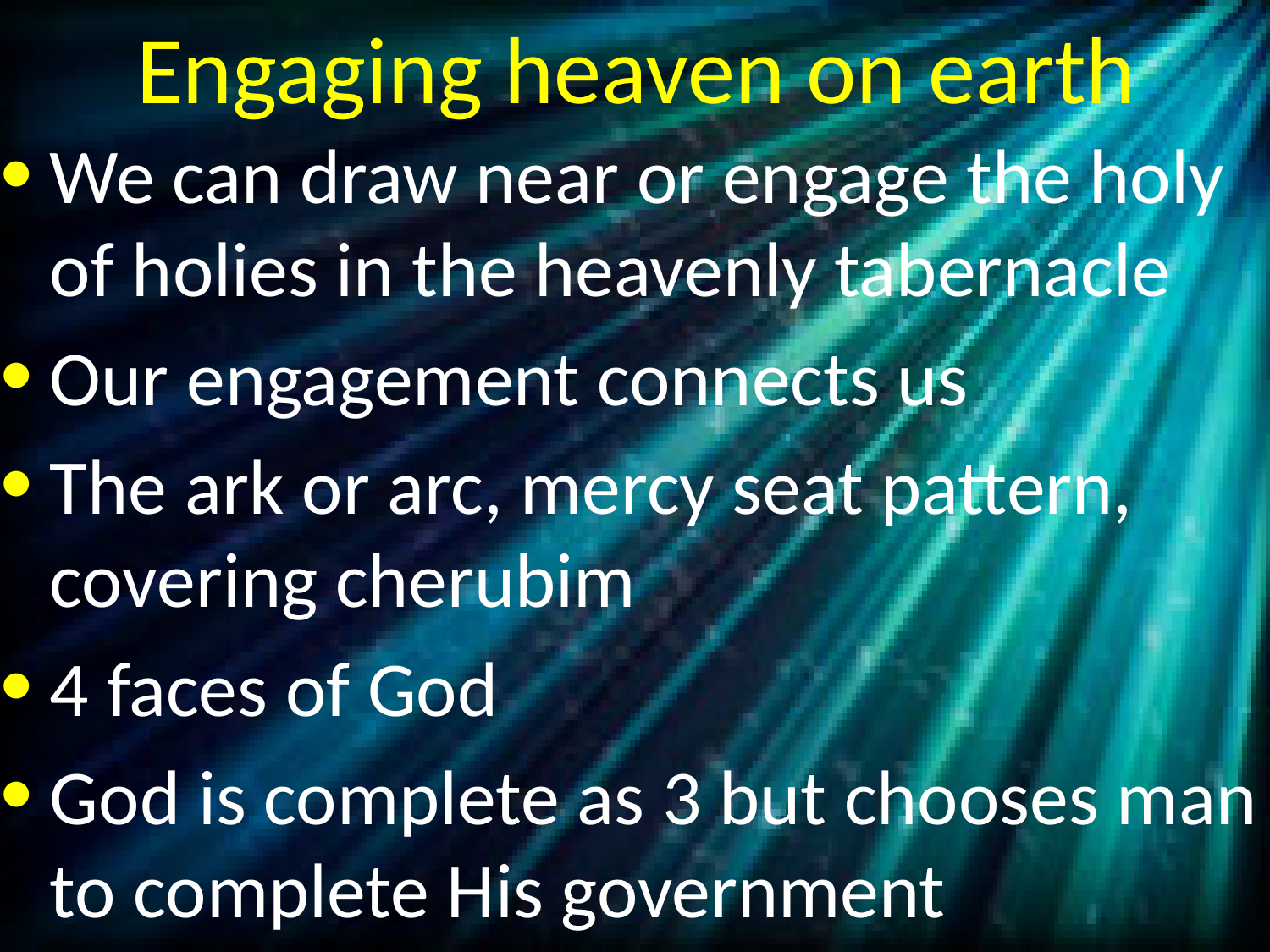

# Engaging heaven on earth
We can draw near or engage the holy of holies in the heavenly tabernacle
Our engagement connects us
The ark or arc, mercy seat pattern, covering cherubim
4 faces of God
God is complete as 3 but chooses man to complete His government